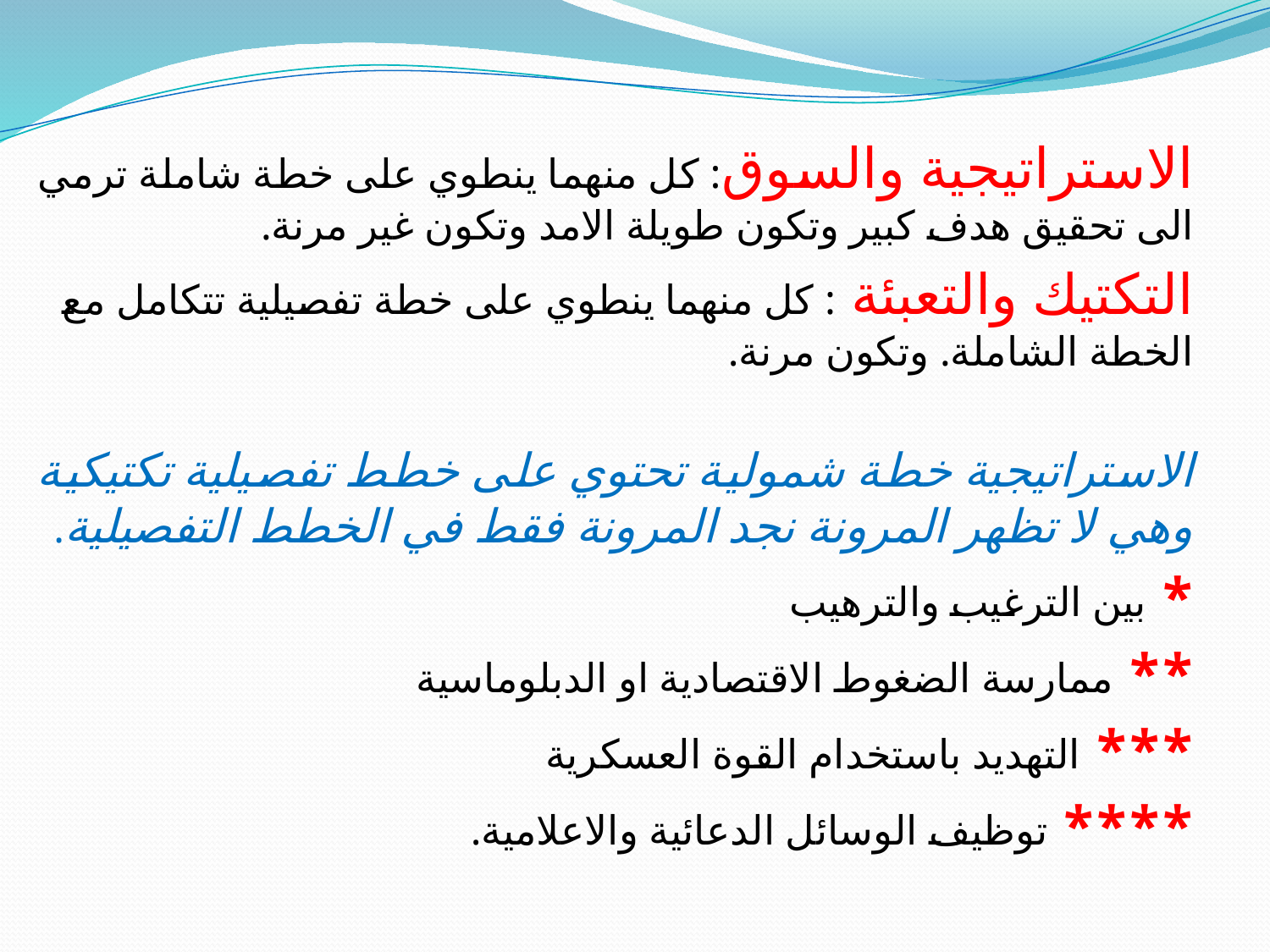

#
الاستراتيجية والسوق: كل منهما ينطوي على خطة شاملة ترمي الى تحقيق هدف كبير وتكون طويلة الامد وتكون غير مرنة.
التكتيك والتعبئة : كل منهما ينطوي على خطة تفصيلية تتكامل مع الخطة الشاملة. وتكون مرنة.

الاستراتيجية خطة شمولية تحتوي على خطط تفصيلية تكتيكية وهي لا تظهر المرونة نجد المرونة فقط في الخطط التفصيلية.
* بين الترغيب والترهيب
** ممارسة الضغوط الاقتصادية او الدبلوماسية
*** التهديد باستخدام القوة العسكرية
**** توظيف الوسائل الدعائية والاعلامية.